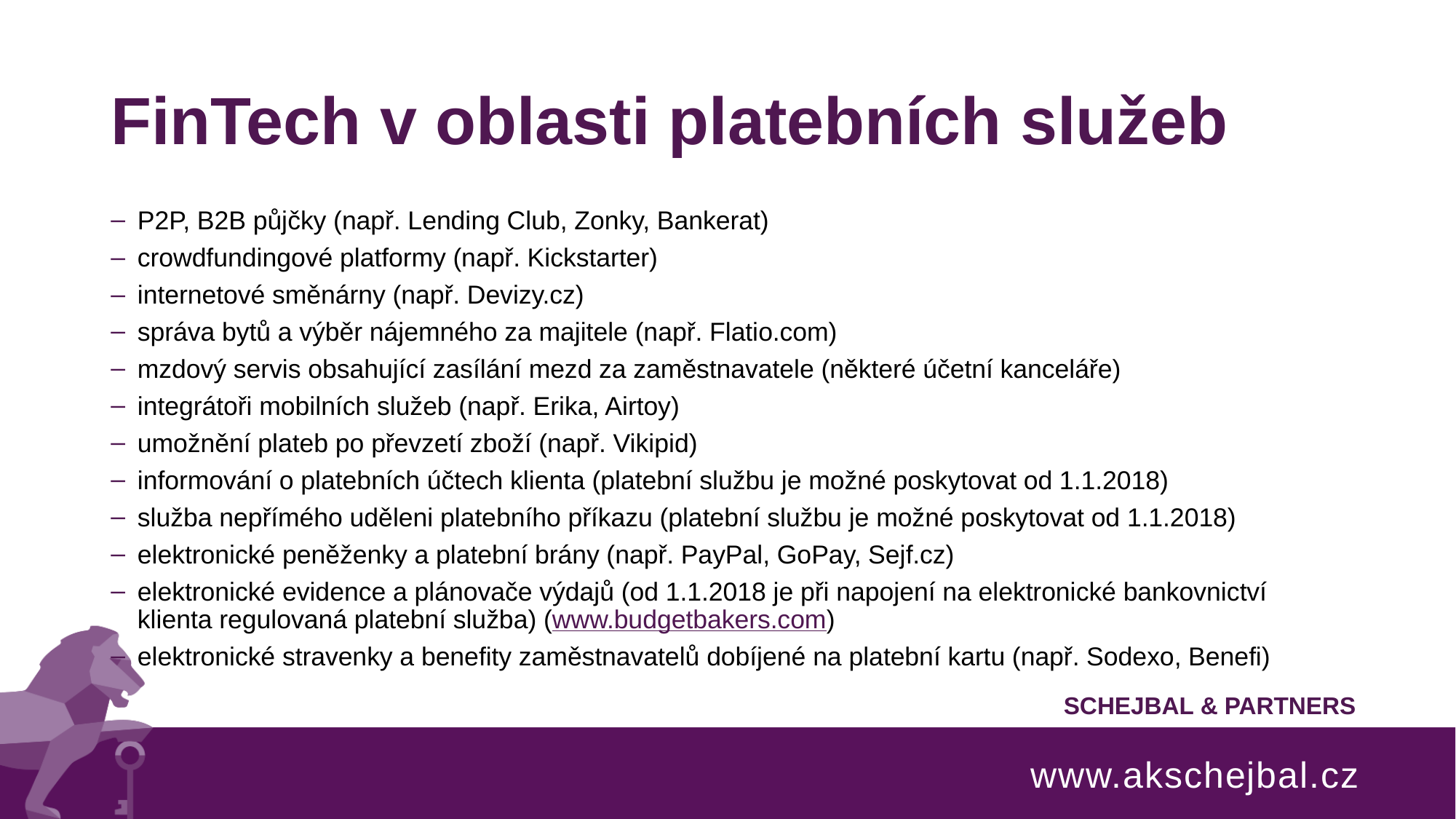

# FinTech v oblasti platebních služeb
P2P, B2B půjčky (např. Lending Club, Zonky, Bankerat)
crowdfundingové platformy (např. Kickstarter)
internetové směnárny (např. Devizy.cz)
správa bytů a výběr nájemného za majitele (např. Flatio.com)
mzdový servis obsahující zasílání mezd za zaměstnavatele (některé účetní kanceláře)
integrátoři mobilních služeb (např. Erika, Airtoy)
umožnění plateb po převzetí zboží (např. Vikipid)
informování o platebních účtech klienta (platební službu je možné poskytovat od 1.1.2018)
služba nepřímého uděleni platebního příkazu (platební službu je možné poskytovat od 1.1.2018)
elektronické peněženky a platební brány (např. PayPal, GoPay, Sejf.cz)
elektronické evidence a plánovače výdajů (od 1.1.2018 je při napojení na elektronické bankovnictví klienta regulovaná platební služba) (www.budgetbakers.com)
elektronické stravenky a benefity zaměstnavatelů dobíjené na platební kartu (např. Sodexo, Benefi)

www.akschejbal.cz